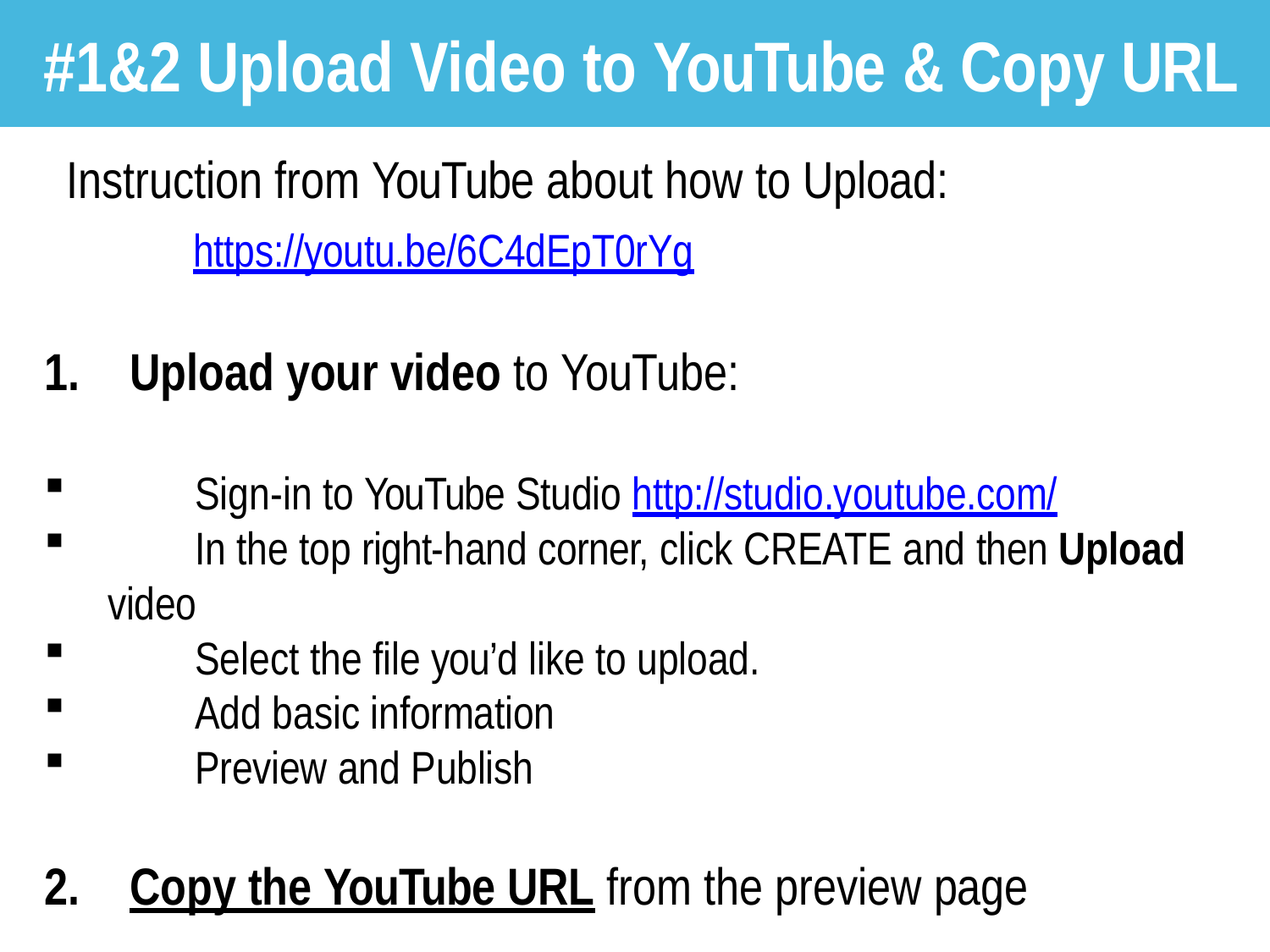

# #1&2 Upload Video to YouTube & Copy URL
Instruction from YouTube about how to Upload:
		https://youtu.be/6C4dEpT0rYg

Upload your video to YouTube:

	Sign-in to YouTube Studio http://studio.youtube.com/
	In the top right-hand corner, click CREATE and then Upload video
	Select the file you’d like to upload.
	Add basic information
	Preview and Publish

Copy the YouTube URL from the preview page